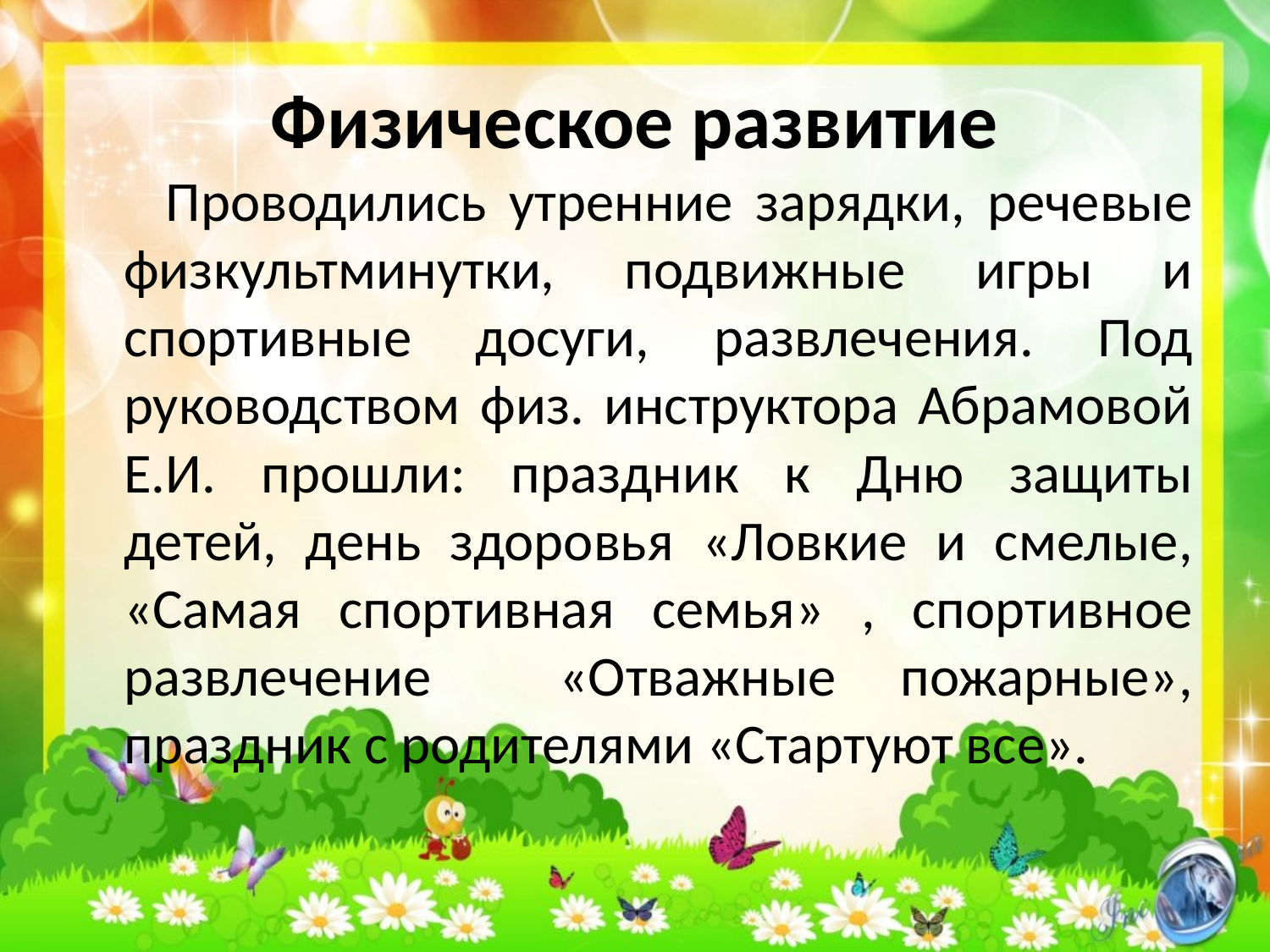

# Физическое развитие
    Проводились утренние зарядки, речевые физкультминутки, подвижные игры и спортивные досуги, развлечения. Под руководством физ. инструктора Абрамовой Е.И. прошли: праздник к Дню защиты детей, день здоровья «Ловкие и смелые, «Самая спортивная семья» , спортивное развлечение  «Отважные пожарные», праздник с родителями «Стартуют все».